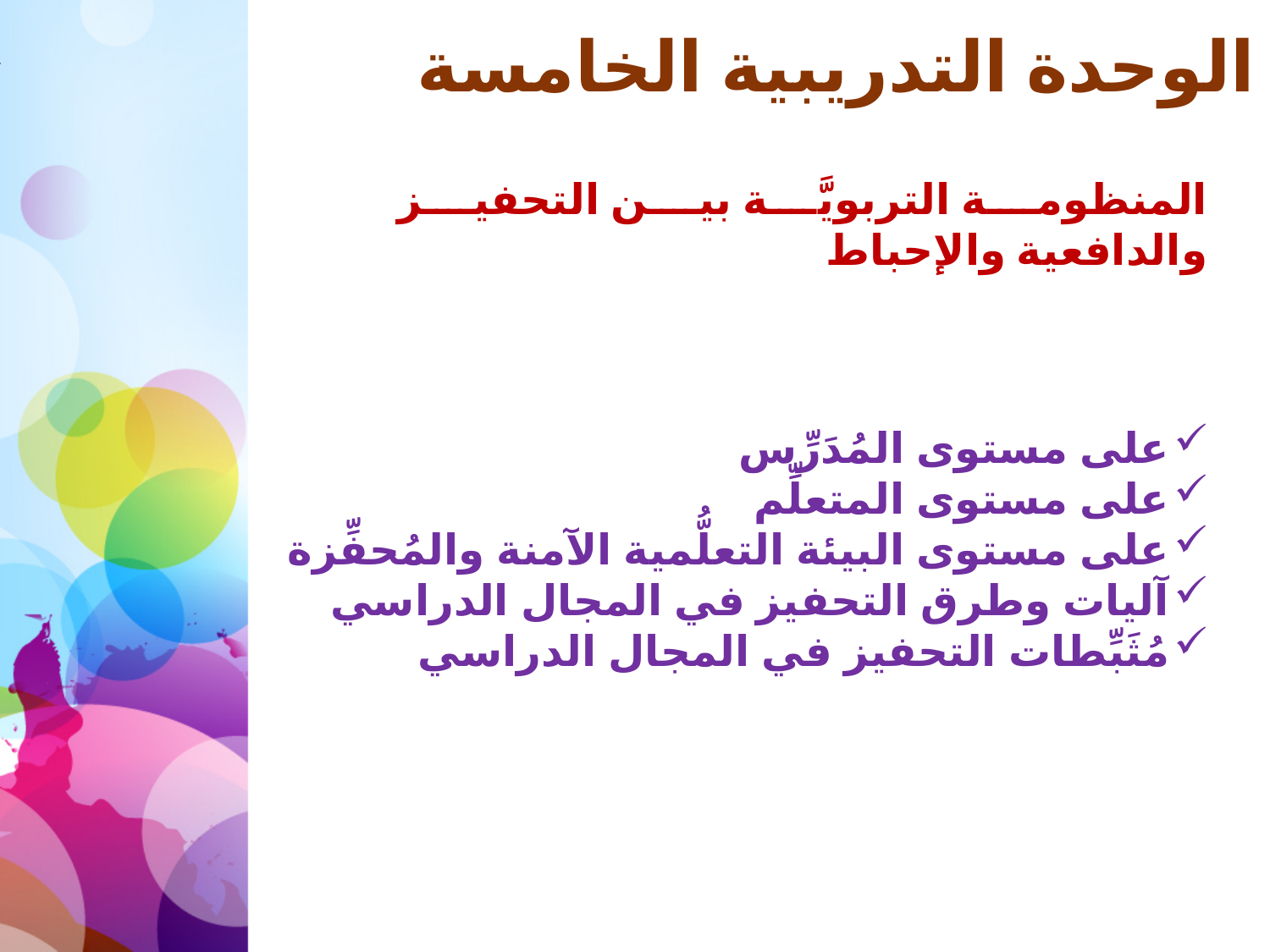

# الوحدة التدريبية الخامسة

المنظومة التربويَّة بين التحفيز والدافعية والإحباط
على مستوى المُدَرِّس
على مستوى المتعلِّم
على مستوى البيئة التعلُّمية الآمنة والمُحفِّزة
آليات وطرق التحفيز في المجال الدراسي
مُثَبِّطات التحفيز في المجال الدراسي